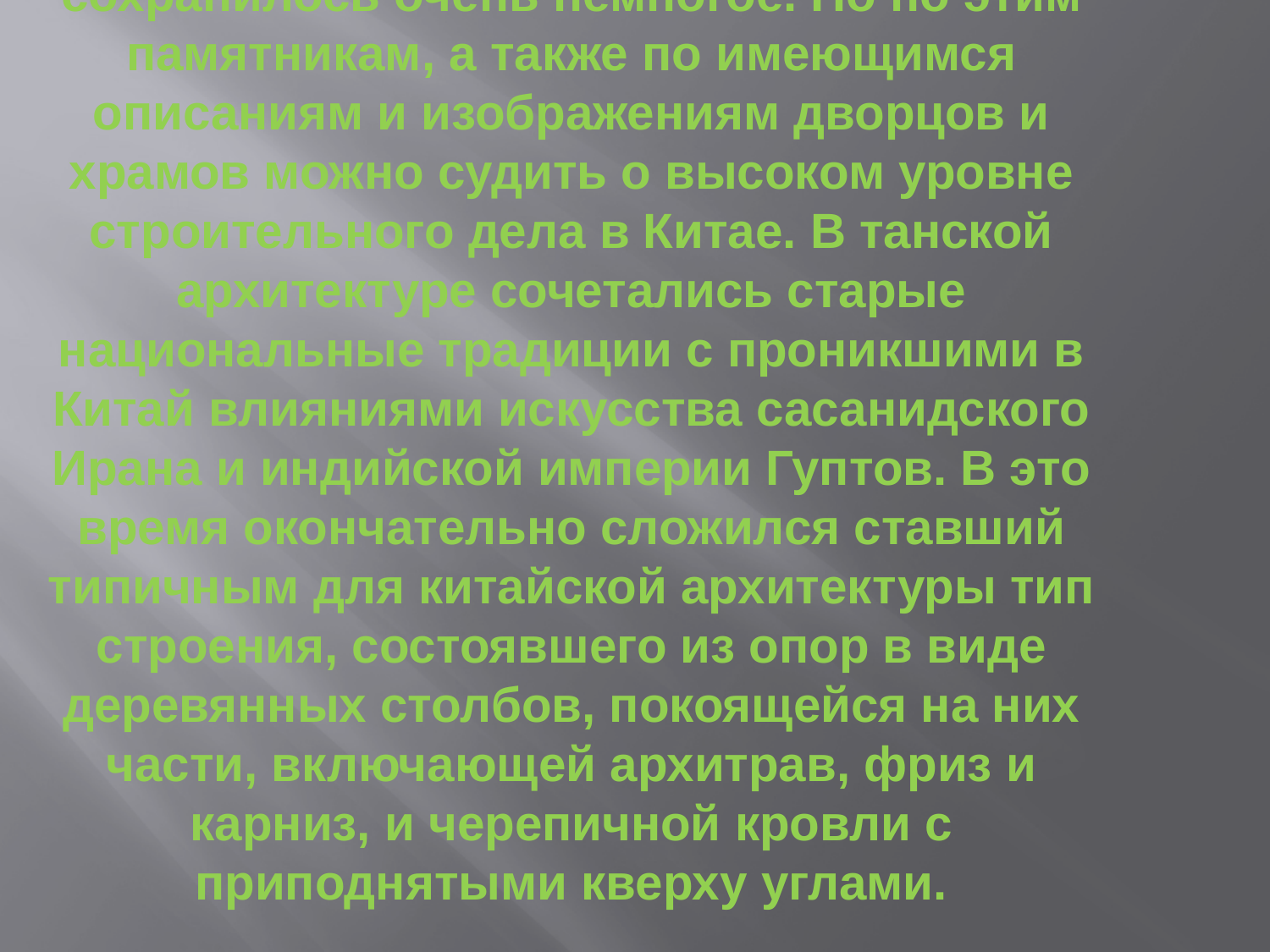

# Из памятников архитектуры танской эпохи сохранилось очень немногое. Но по этим памятникам, а также по имеющимся описаниям и изображениям дворцов и храмов можно судить о высоком уровне строительного дела в Китае. В танской архитектуре сочетались старые национальные традиции с проникшими в Китай влияниями искусства сасанидского Ирана и индийской империи Гуптов. В это время окончательно сложился ставший типичным для китайской архитектуры тип строения, состоявшего из опор в виде деревянных столбов, покоящейся на них части, включающей архитрав, фриз и карниз, и черепичной кровли с приподнятыми кверху углами.